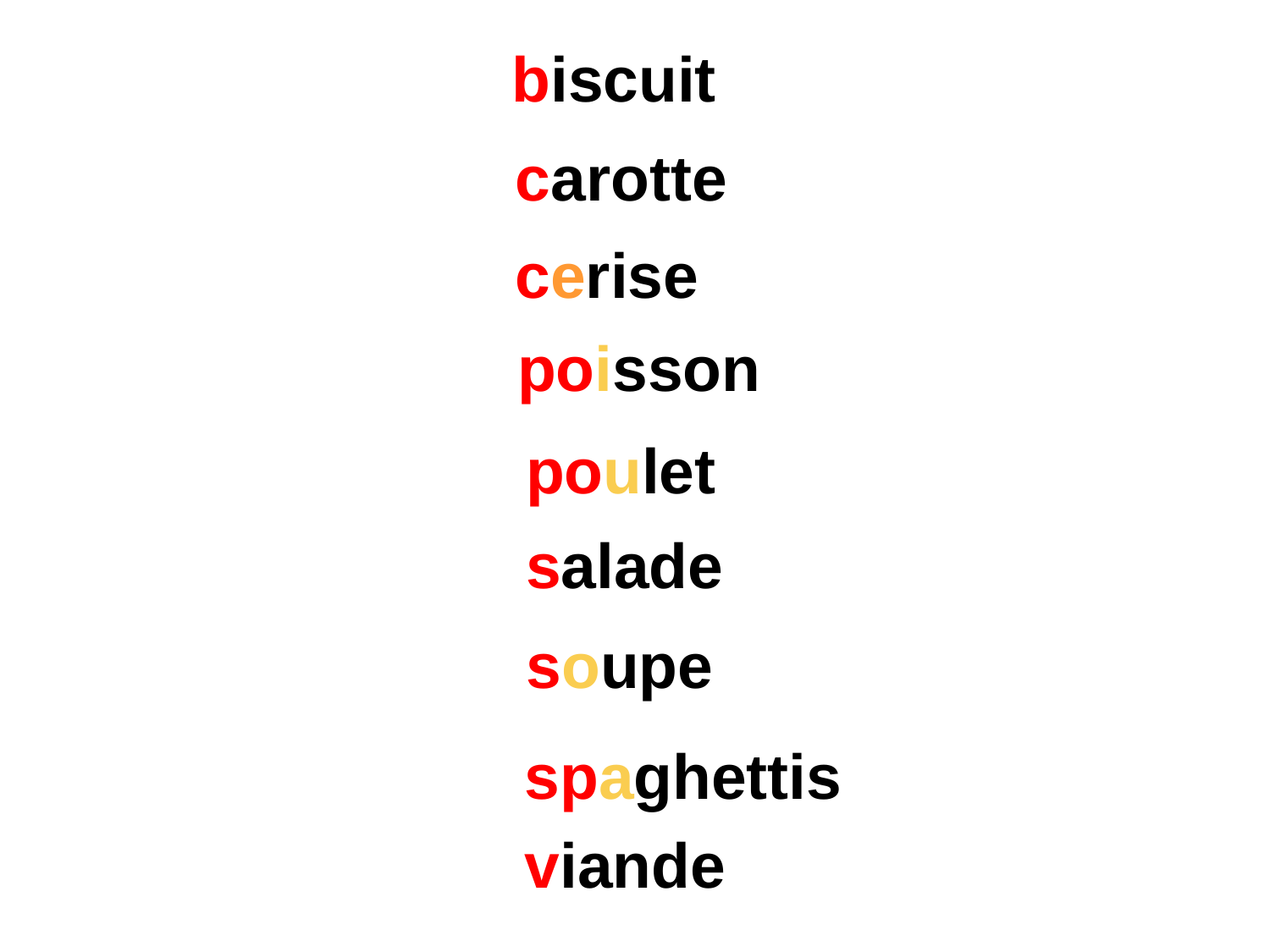

|  |
| --- |
|  |
|  |
|  |
|  |
|  |
|  |
|  |
|  |
biscuit
carotte
cerise
poisson
poulet
salade
soupe
spaghettis
viande